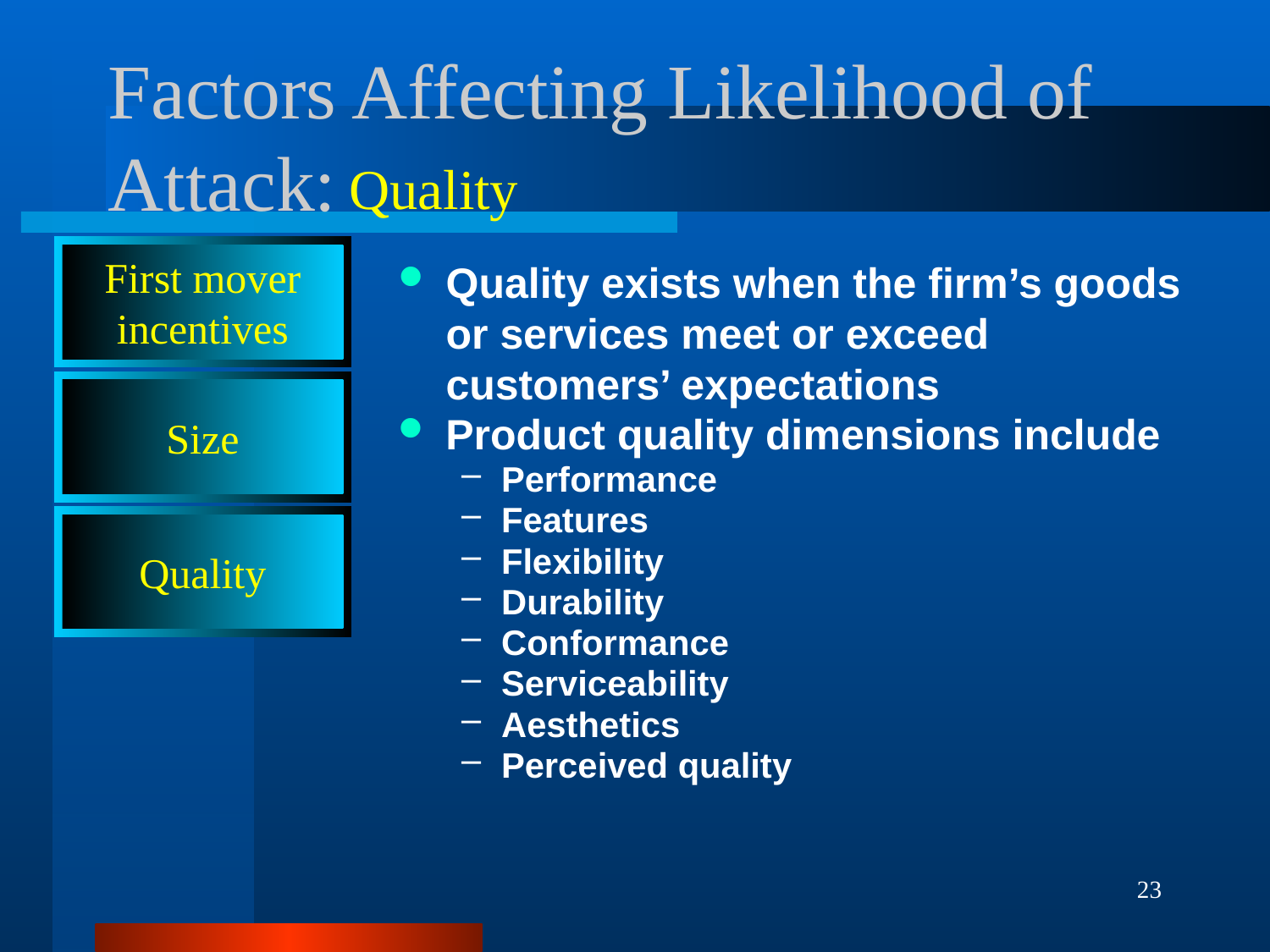

# Factors Affecting Likelihood of Attack:
Quality

First mover
incentives
Quality exists when the firm’s goods or services meet or exceed customers’ expectations

Size
Product quality dimensions include
Performance
Features
Flexibility
Durability
Conformance
Serviceability
Aesthetics
Perceived quality

Quality
23